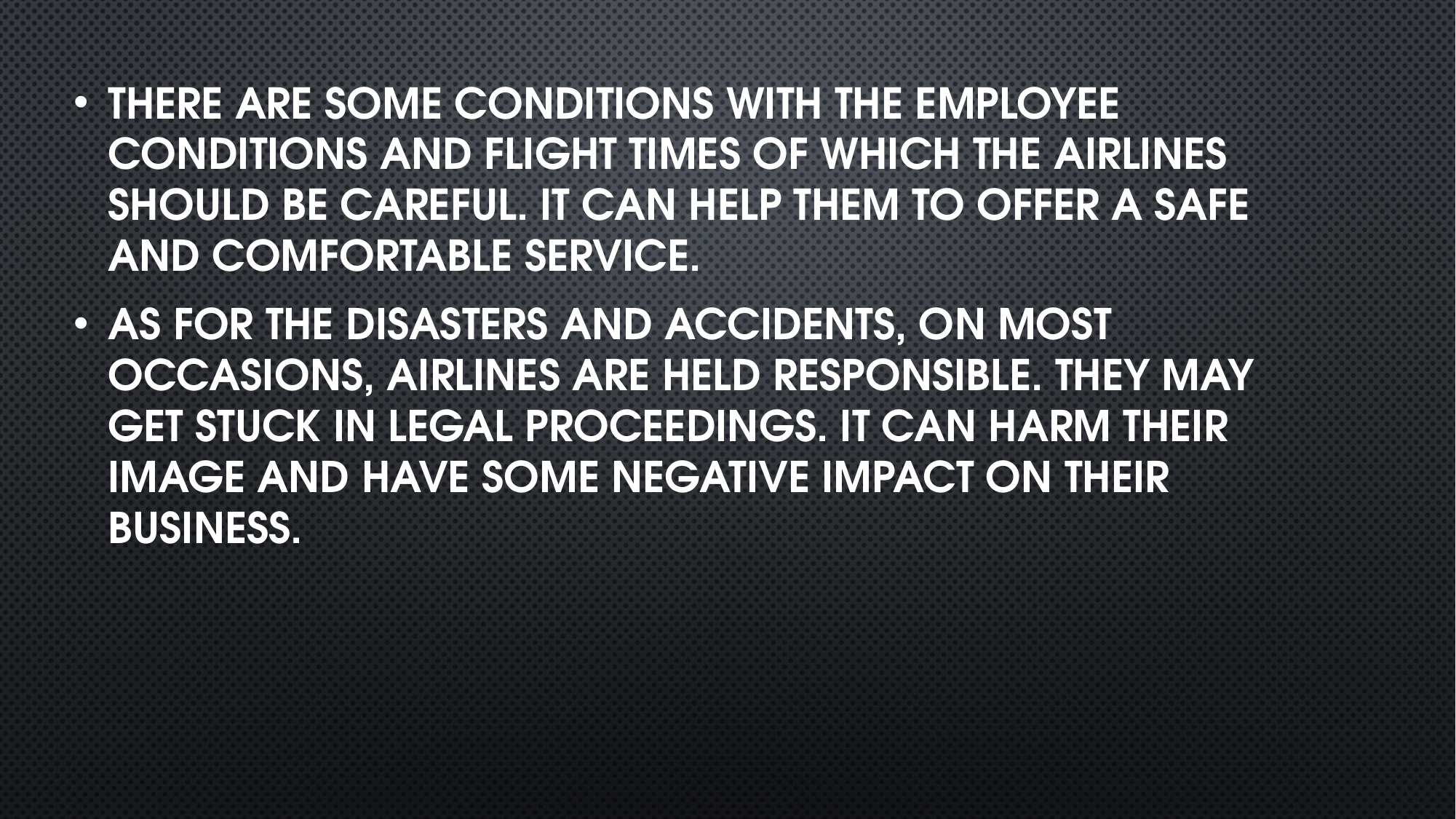

There are some conditions with the employee conditions and flight times of which the airlines should be careful. It can help them to offer a safe and comfortable service.
As for the disasters and accidents, on most occasions, Airlines are held responsible. They may get stuck in legal proceedings. It can harm their image and have some negative impact on their business.